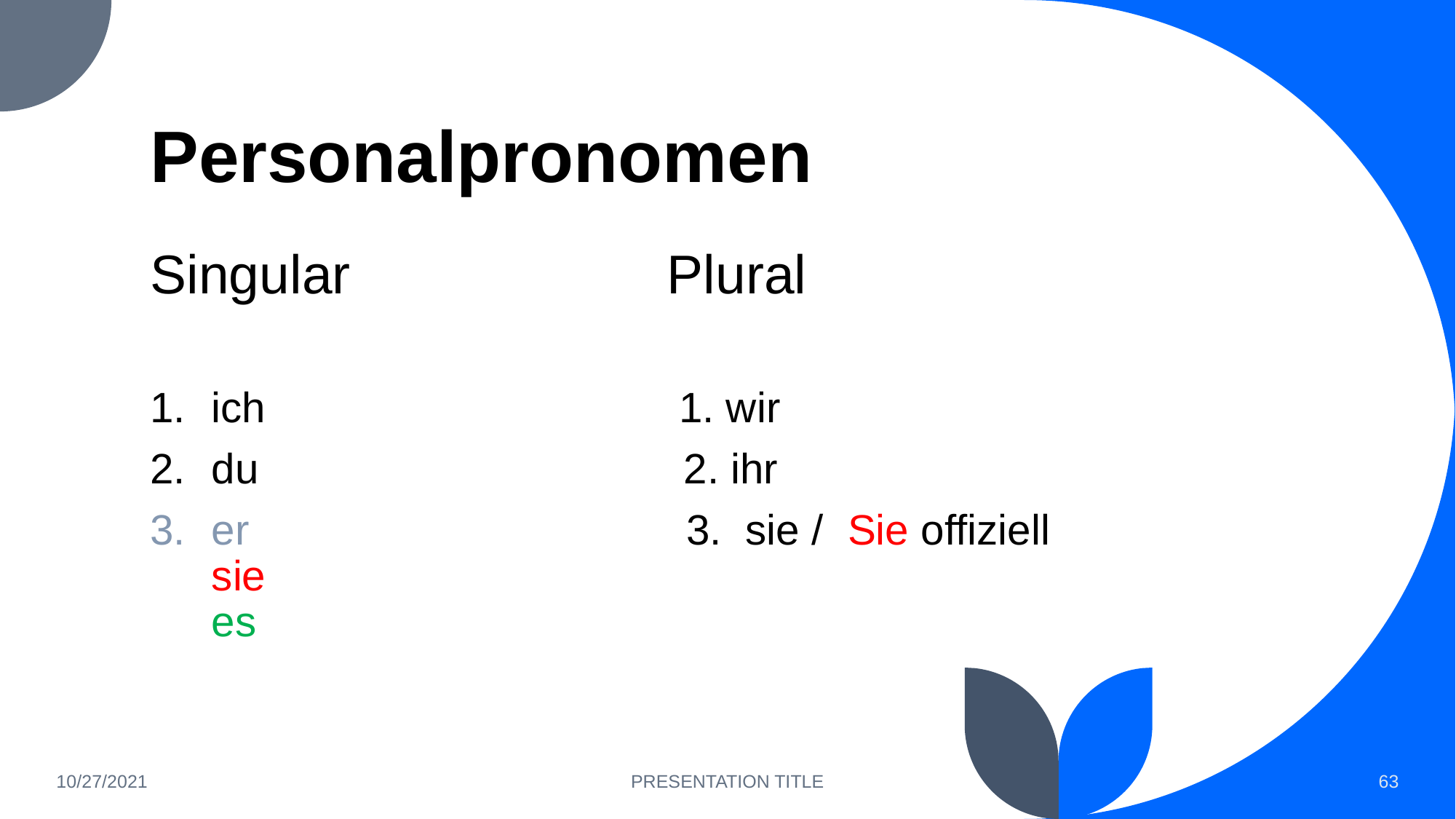

# Personalpronomen
Singular                     Plural
ich                                   1. wir
du                                    2. ihr
er                                     3.  sie /  Sie offiziell
sie
es

10/27/2021
PRESENTATION TITLE
63